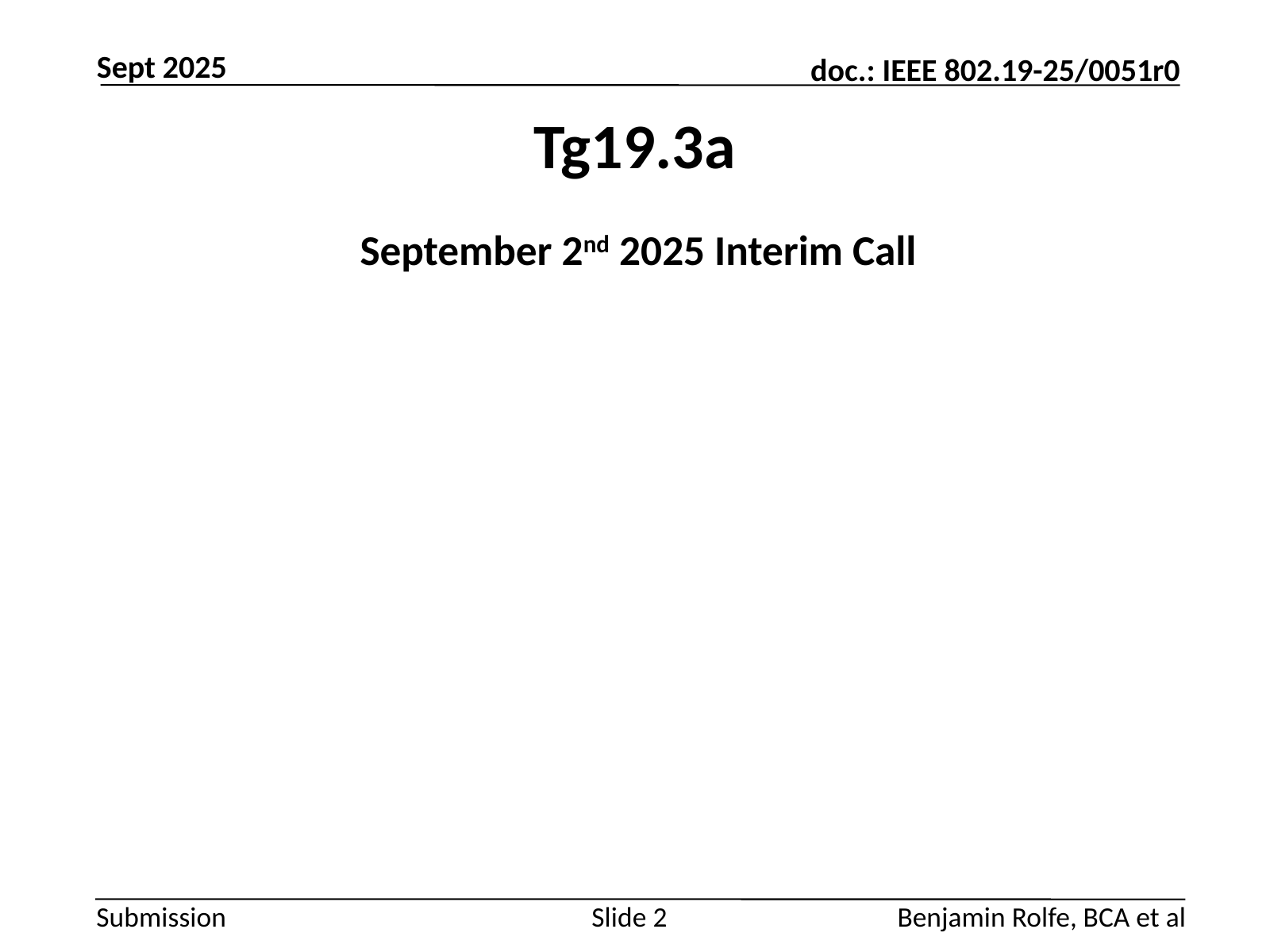

Sept 2025
# Tg19.3a
September 2nd 2025 Interim Call

Slide 2
Benjamin Rolfe, BCA et al